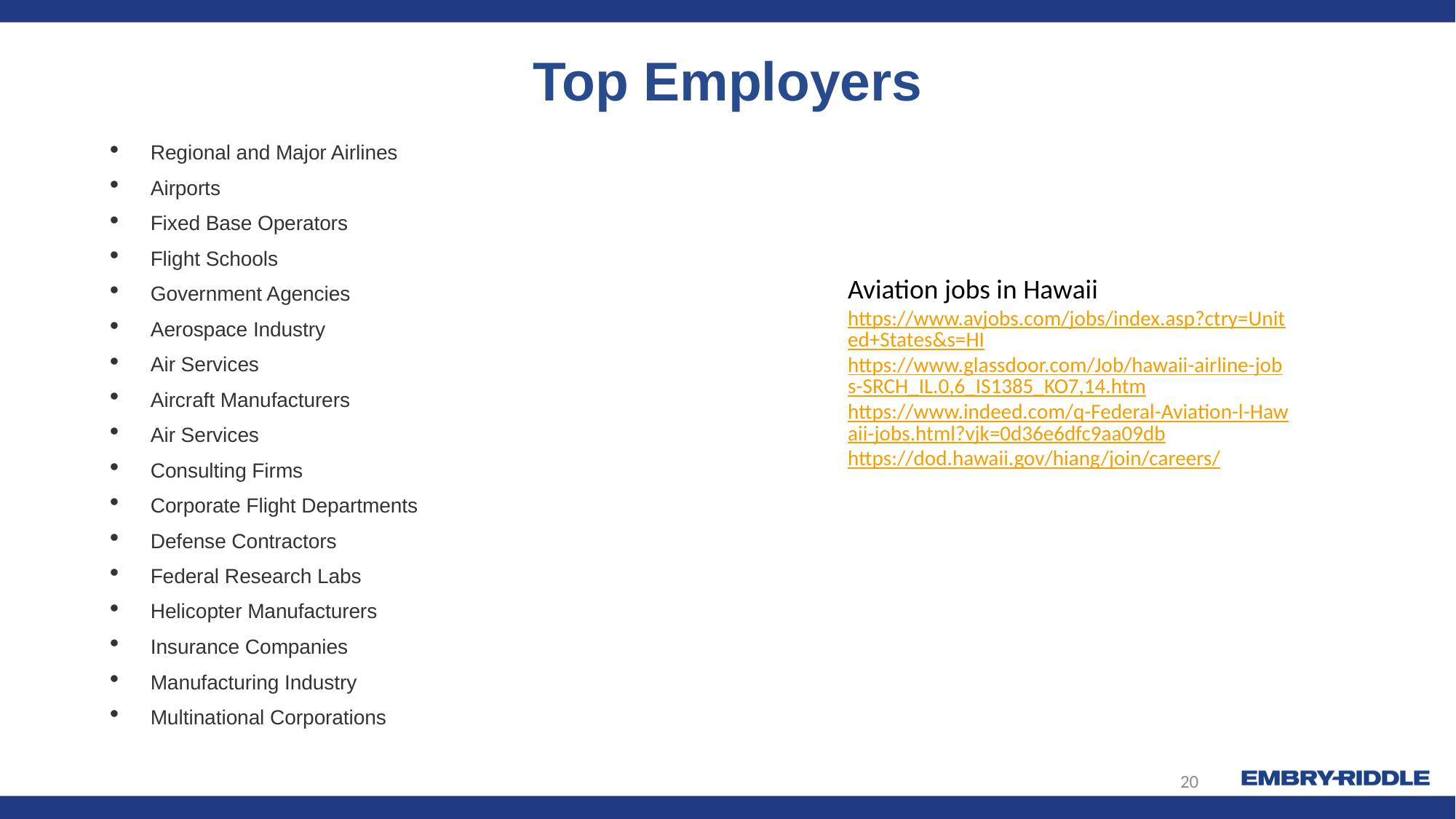

# Top Employers
Regional and Major Airlines
Airports
Fixed Base Operators
Flight Schools
Government Agencies
Aerospace Industry
Air Services
Aircraft Manufacturers
Air Services
Consulting Firms
Corporate Flight Departments
Defense Contractors
Federal Research Labs
Helicopter Manufacturers
Insurance Companies
Manufacturing Industry
Multinational Corporations
Aviation jobs in Hawaii
https://www.avjobs.com/jobs/index.asp?ctry=United+States&s=HI
https://www.glassdoor.com/Job/hawaii-airline-jobs-SRCH_IL.0,6_IS1385_KO7,14.htm
https://www.indeed.com/q-Federal-Aviation-l-Hawaii-jobs.html?vjk=0d36e6dfc9aa09db
https://dod.hawaii.gov/hiang/join/careers/

20